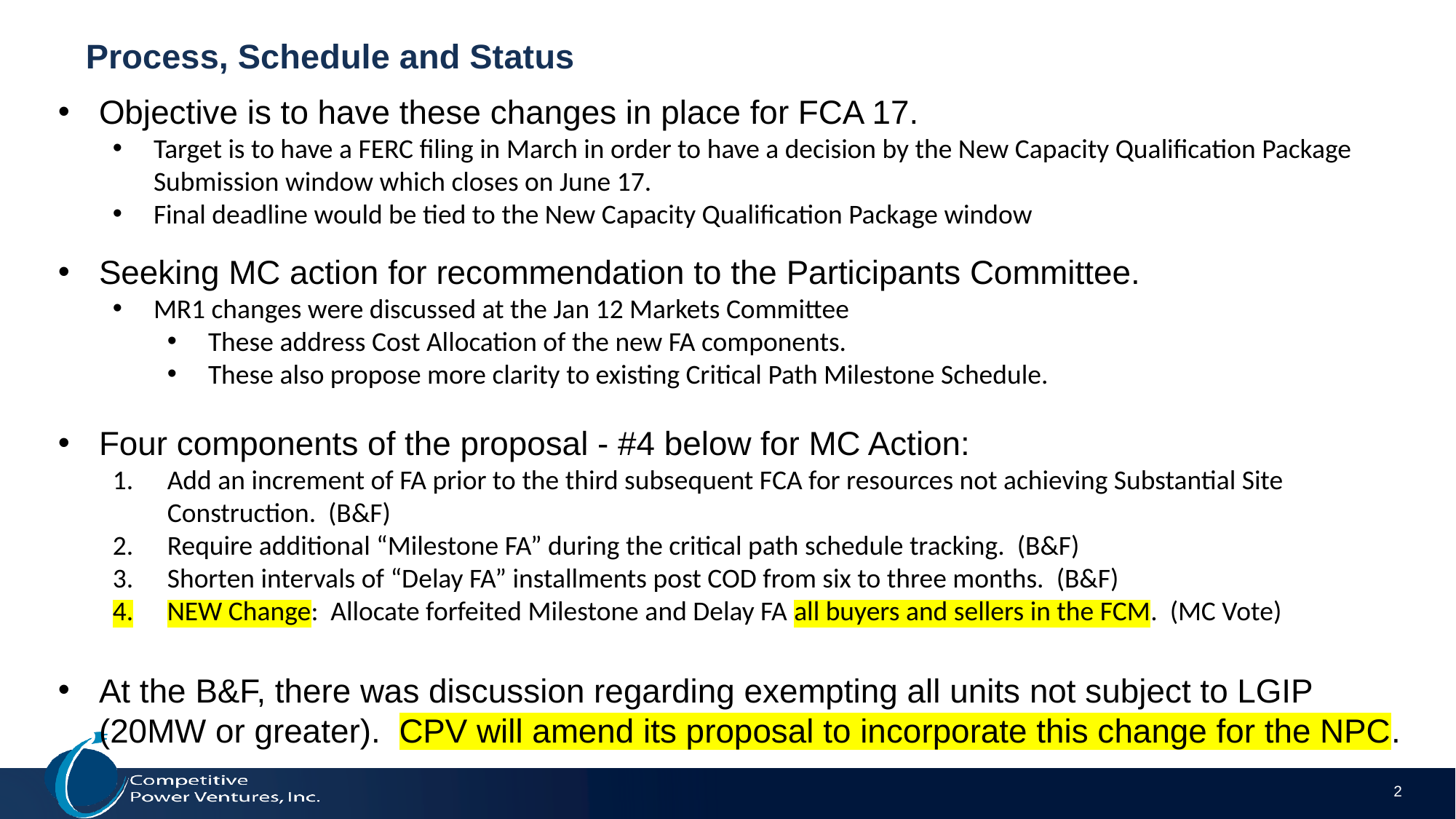

# Process, Schedule and Status
Objective is to have these changes in place for FCA 17.
Target is to have a FERC filing in March in order to have a decision by the New Capacity Qualification Package Submission window which closes on June 17.
Final deadline would be tied to the New Capacity Qualification Package window

Seeking MC action for recommendation to the Participants Committee.
MR1 changes were discussed at the Jan 12 Markets Committee
These address Cost Allocation of the new FA components.
These also propose more clarity to existing Critical Path Milestone Schedule.

Four components of the proposal - #4 below for MC Action:
Add an increment of FA prior to the third subsequent FCA for resources not achieving Substantial Site Construction.  (B&F)
Require additional “Milestone FA” during the critical path schedule tracking.  (B&F)
Shorten intervals of “Delay FA” installments post COD from six to three months.  (B&F)
NEW Change:  Allocate forfeited Milestone and Delay FA all buyers and sellers in the FCM.  (MC Vote)

At the B&F, there was discussion regarding exempting all units not subject to LGIP (20MW or greater).  CPV will amend its proposal to incorporate this change for the NPC.

2